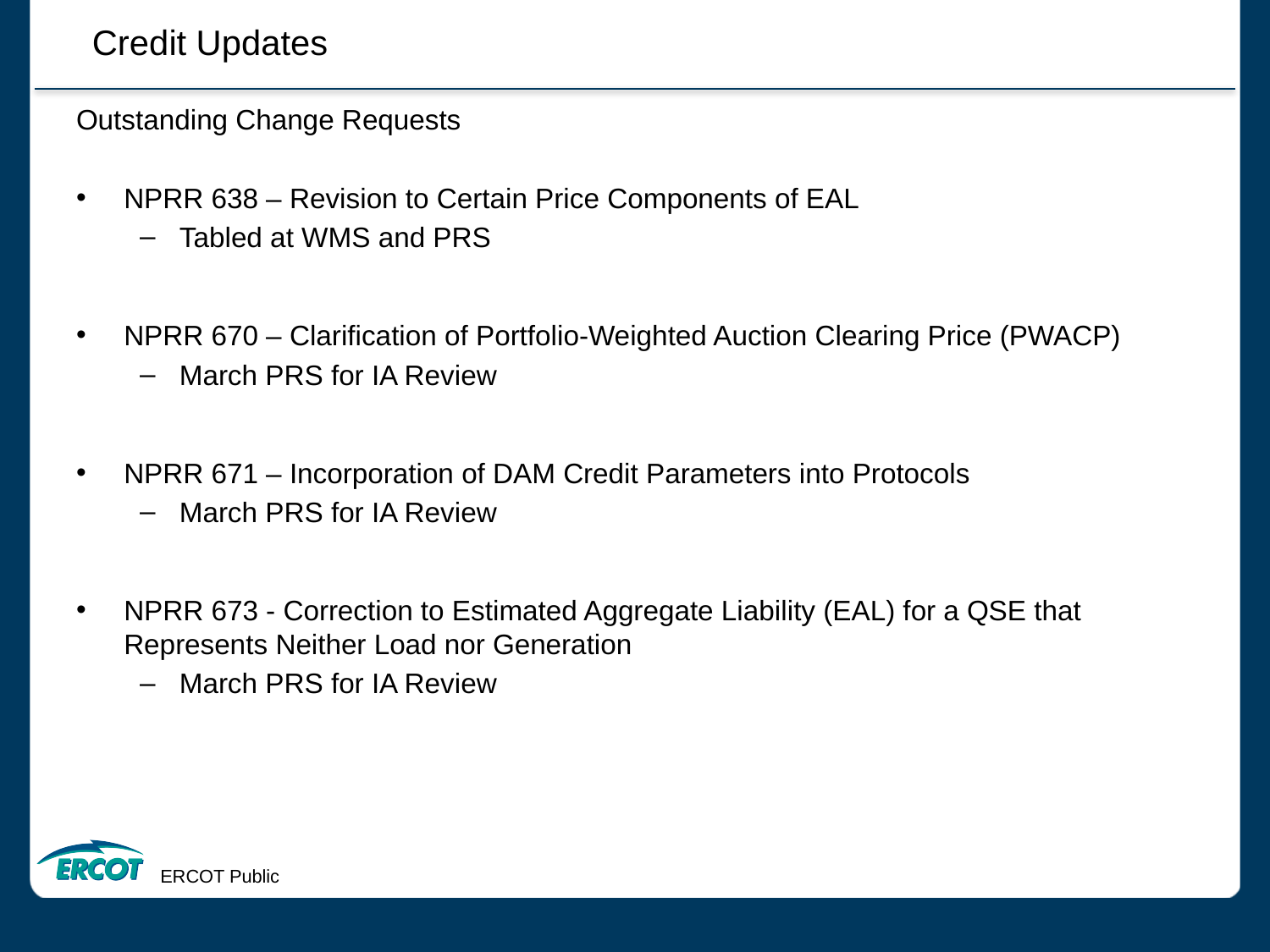

Credit Updates
Outstanding Change Requests

NPRR 638 – Revision to Certain Price Components of EAL
Tabled at WMS and PRS

NPRR 670 – Clarification of Portfolio-Weighted Auction Clearing Price (PWACP)
March PRS for IA Review

NPRR 671 – Incorporation of DAM Credit Parameters into Protocols
March PRS for IA Review

NPRR 673 - Correction to Estimated Aggregate Liability (EAL) for a QSE that Represents Neither Load nor Generation
March PRS for IA Review

ERCOT Public